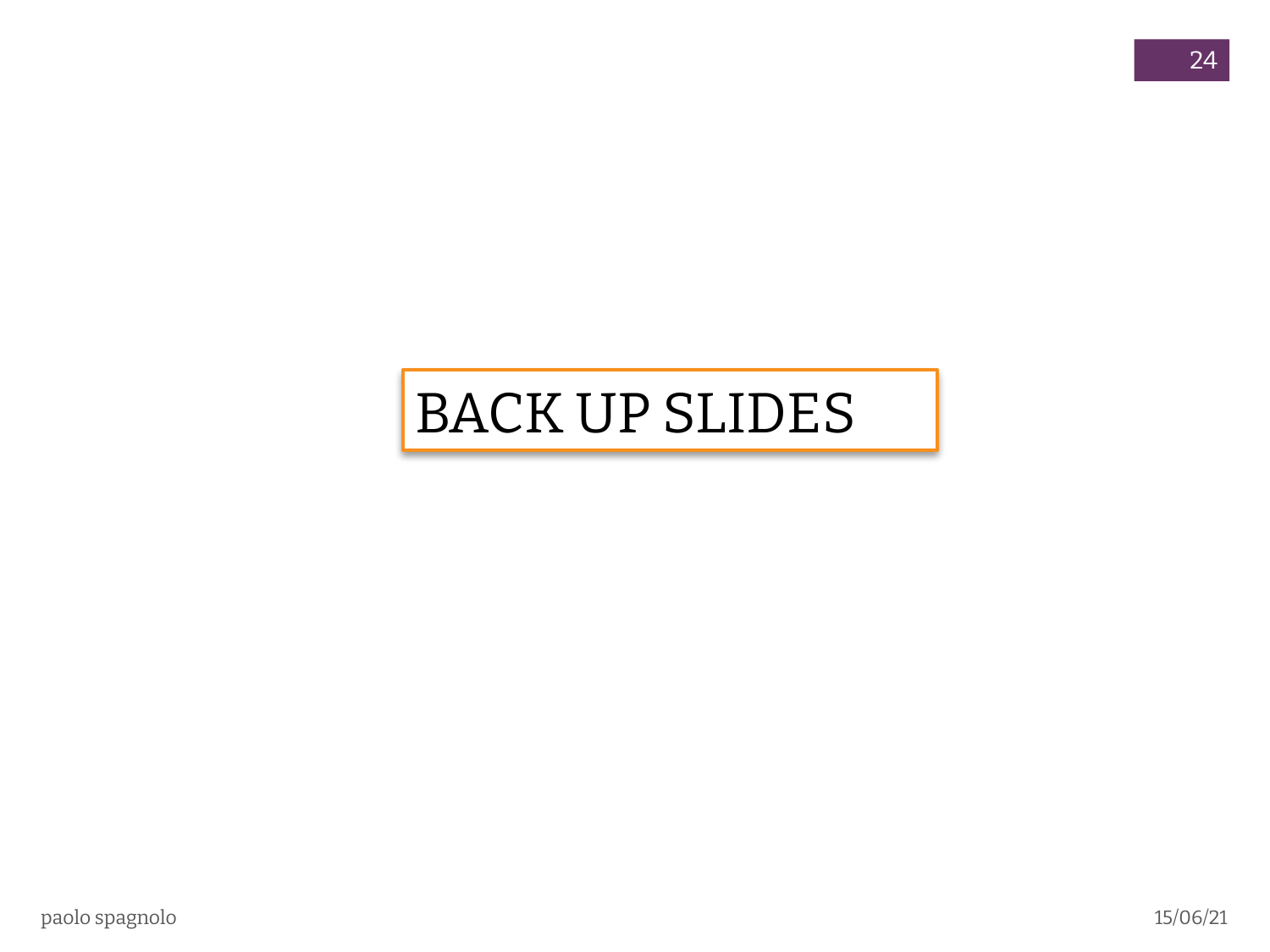

24
BACK UP SLIDES
paolo spagnolo
15/06/21